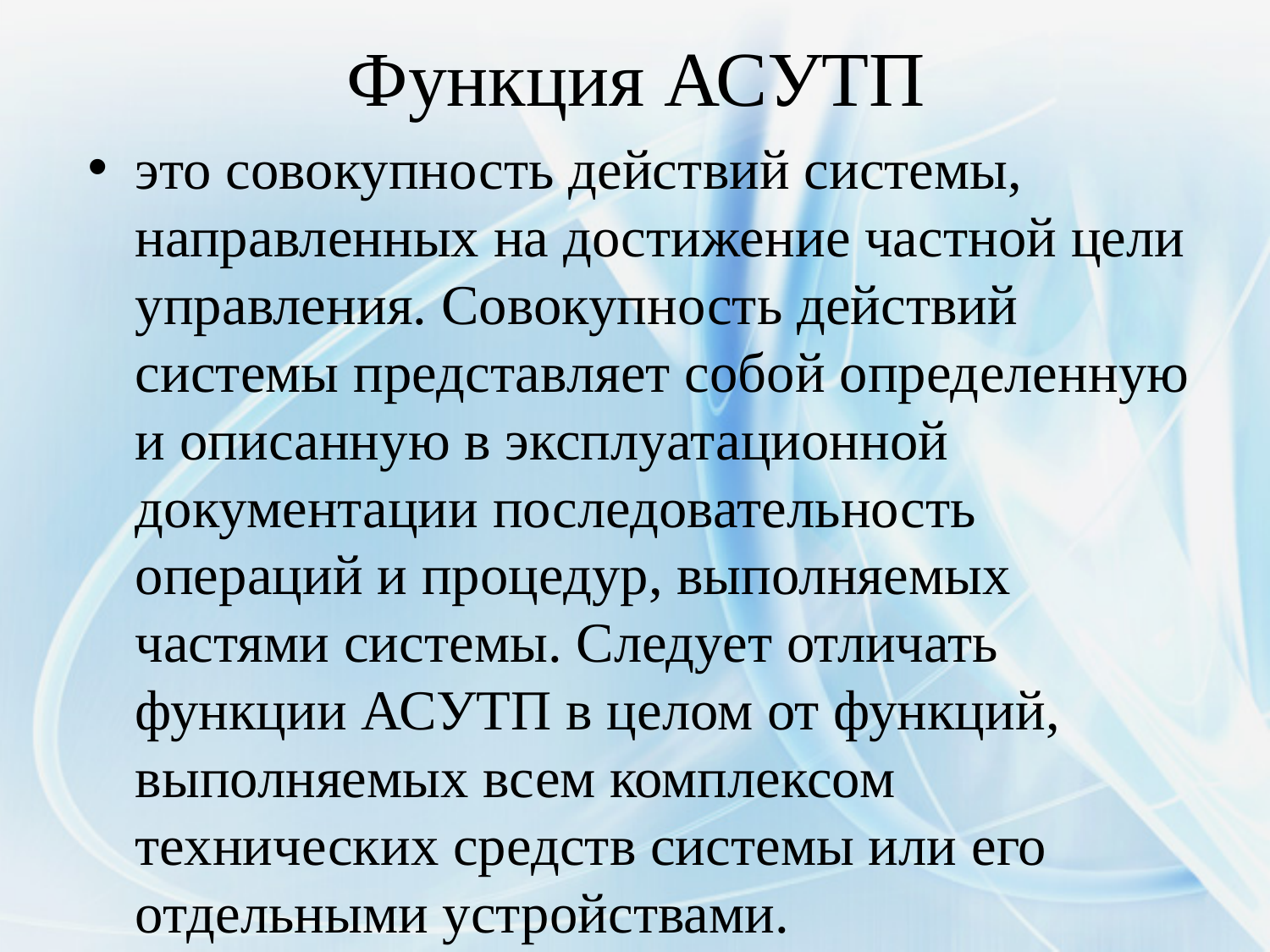

# Функция АСУТП
это совокупность действий системы, направленных на достижение частной цели управления. Совокупность действий системы представляет собой определенную и описанную в эксплуатационной документации последовательность операций и процедур, выполняемых частями системы. Следует отличать функции АСУТП в целом от функций, выполняемых всем комплексом технических средств системы или его отдельными устройствами.